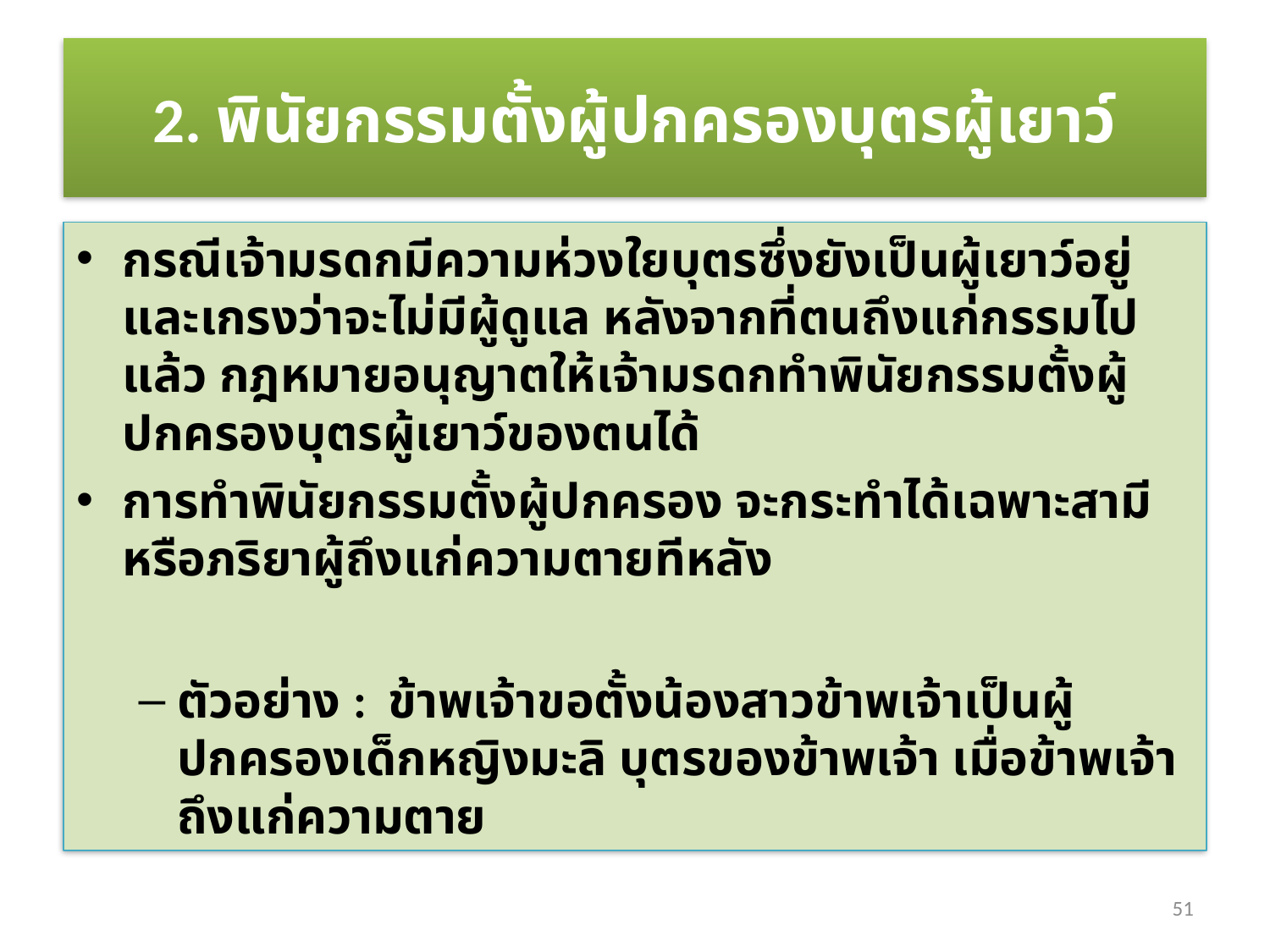

# 2. พินัยกรรมตั้งผู้ปกครองบุตรผู้เยาว์
กรณีเจ้ามรดกมีความห่วงใยบุตรซึ่งยังเป็นผู้เยาว์อยู่ และเกรงว่าจะไม่มีผู้ดูแล หลังจากที่ตนถึงแก่กรรมไปแล้ว กฎหมายอนุญาตให้เจ้ามรดกทำพินัยกรรมตั้งผู้ปกครองบุตรผู้เยาว์ของตนได้
การทำพินัยกรรมตั้งผู้ปกครอง จะกระทำได้เฉพาะสามี หรือภริยาผู้ถึงแก่ความตายทีหลัง

ตัวอย่าง :  ข้าพเจ้าขอตั้งน้องสาวข้าพเจ้าเป็นผู้ปกครองเด็กหญิงมะลิ บุตรของข้าพเจ้า เมื่อข้าพเจ้าถึงแก่ความตาย
51